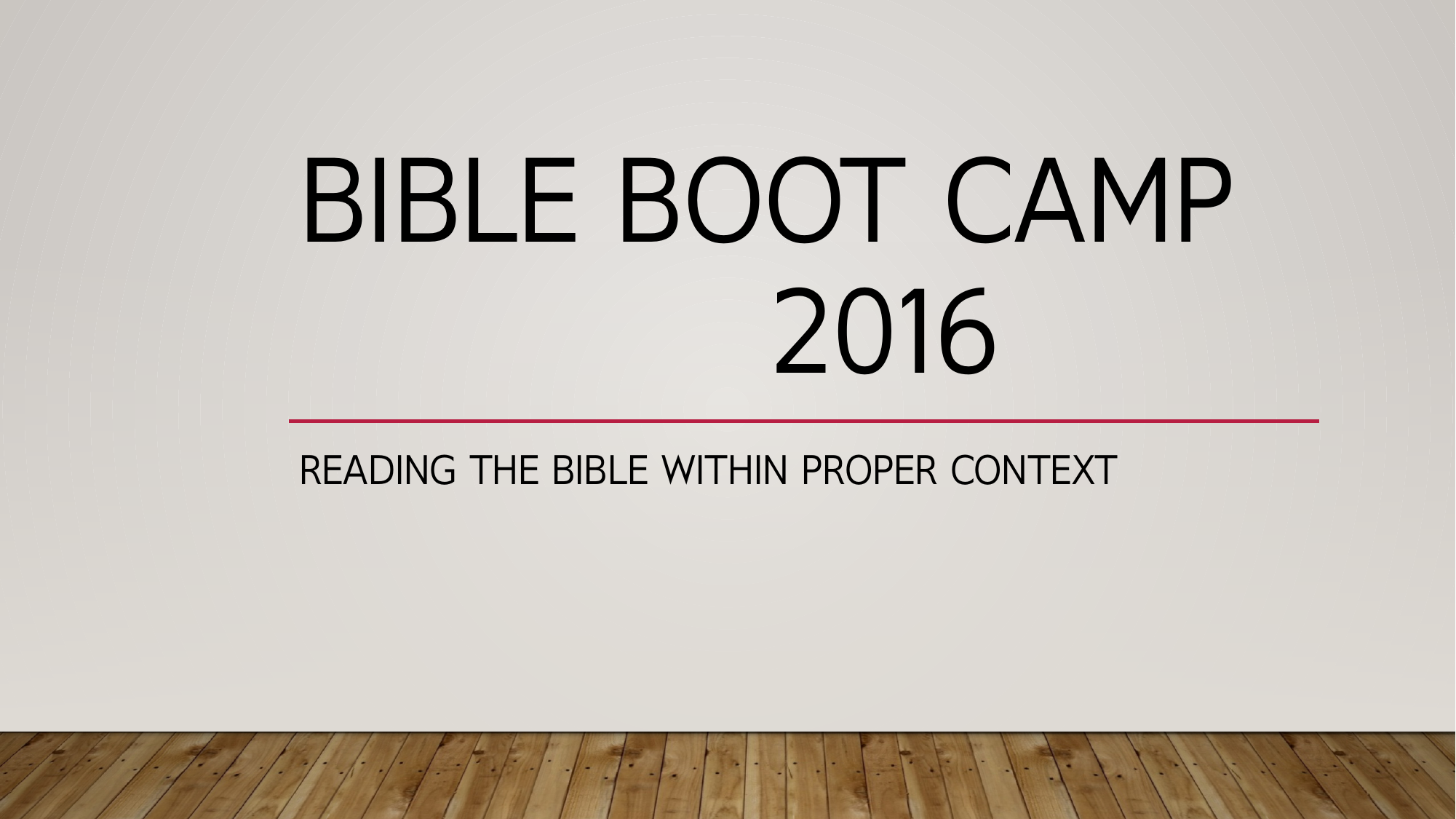

# BIBLE BOOT CAMP               2016
REading the bible within proper context